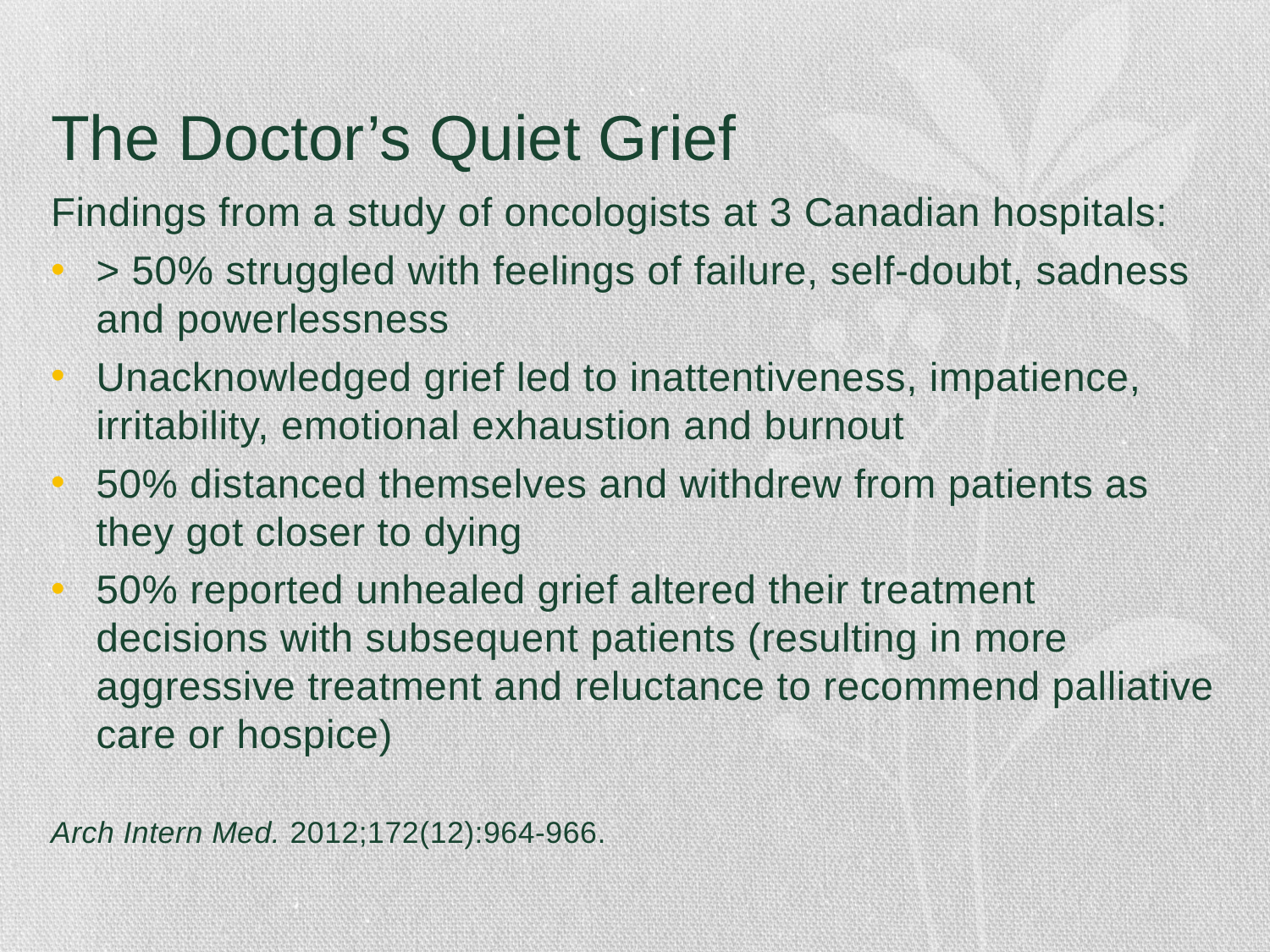

# The Doctor’s Quiet Grief
Findings from a study of oncologists at 3 Canadian hospitals:
> 50% struggled with feelings of failure, self-doubt, sadness and powerlessness
Unacknowledged grief led to inattentiveness, impatience, irritability, emotional exhaustion and burnout
50% distanced themselves and withdrew from patients as they got closer to dying
50% reported unhealed grief altered their treatment decisions with subsequent patients (resulting in more aggressive treatment and reluctance to recommend palliative care or hospice)

Arch Intern Med. 2012;172(12):964-966.